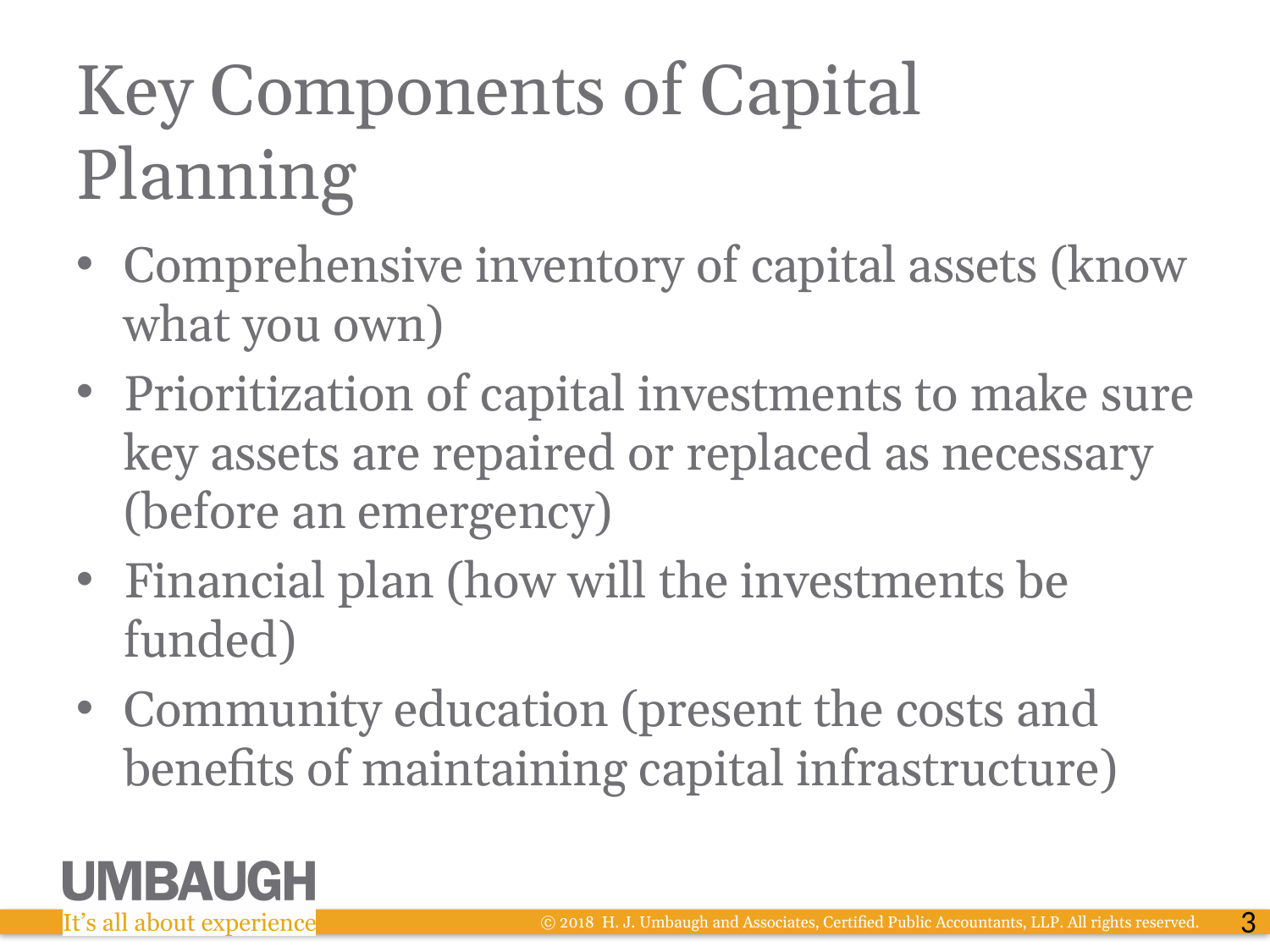

# Key Components of Capital Planning
Comprehensive inventory of capital assets (know what you own)
Prioritization of capital investments to make sure key assets are repaired or replaced as necessary (before an emergency)
Financial plan (how will the investments be funded)
Community education (present the costs and benefits of maintaining capital infrastructure)
3